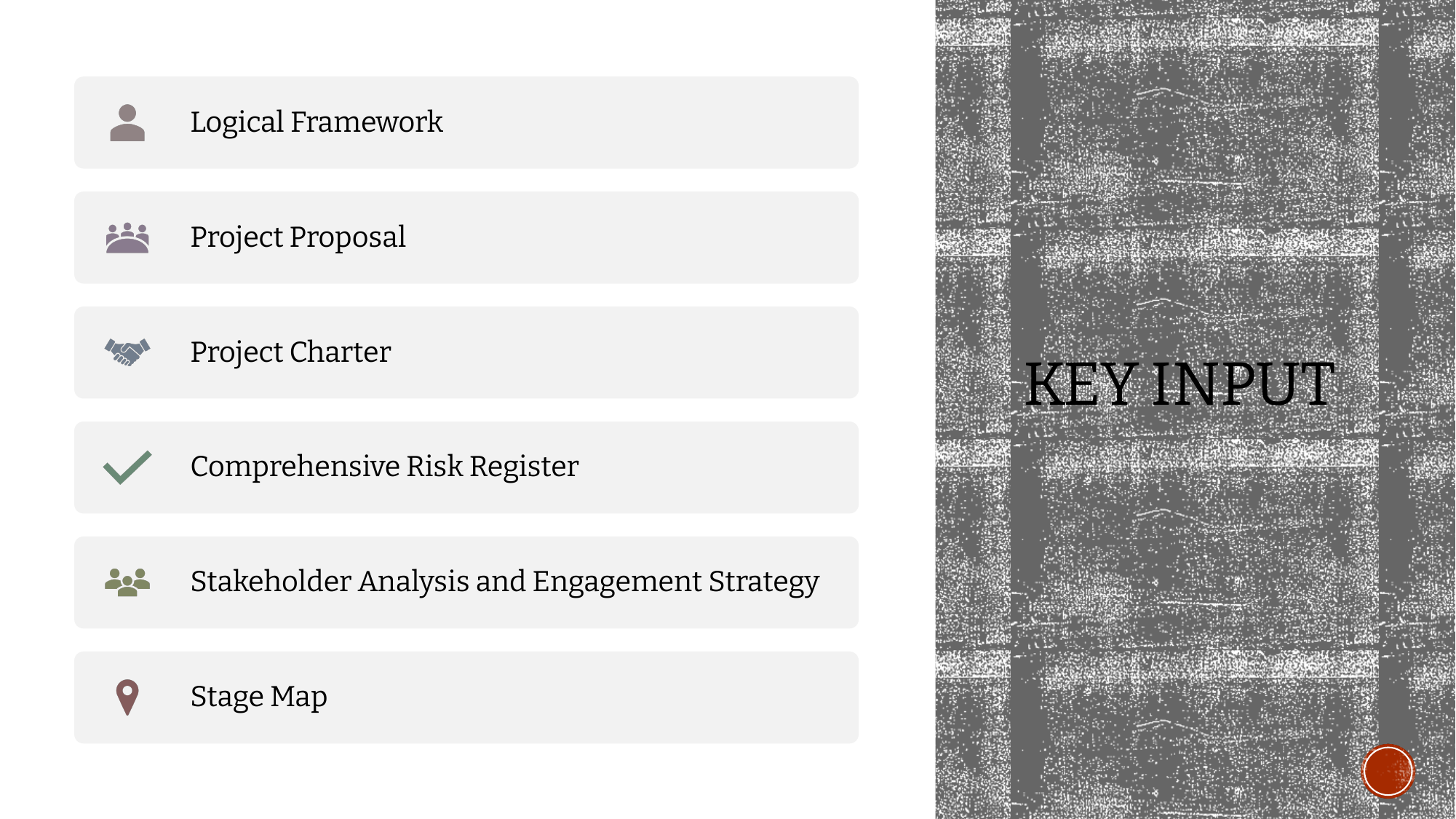

Logical Framework
Project Proposal
Project Charter
Comprehensive Risk Register
Stakeholder Analysis and Engagement Strategy
Stage Map
# Key input
End of day 7